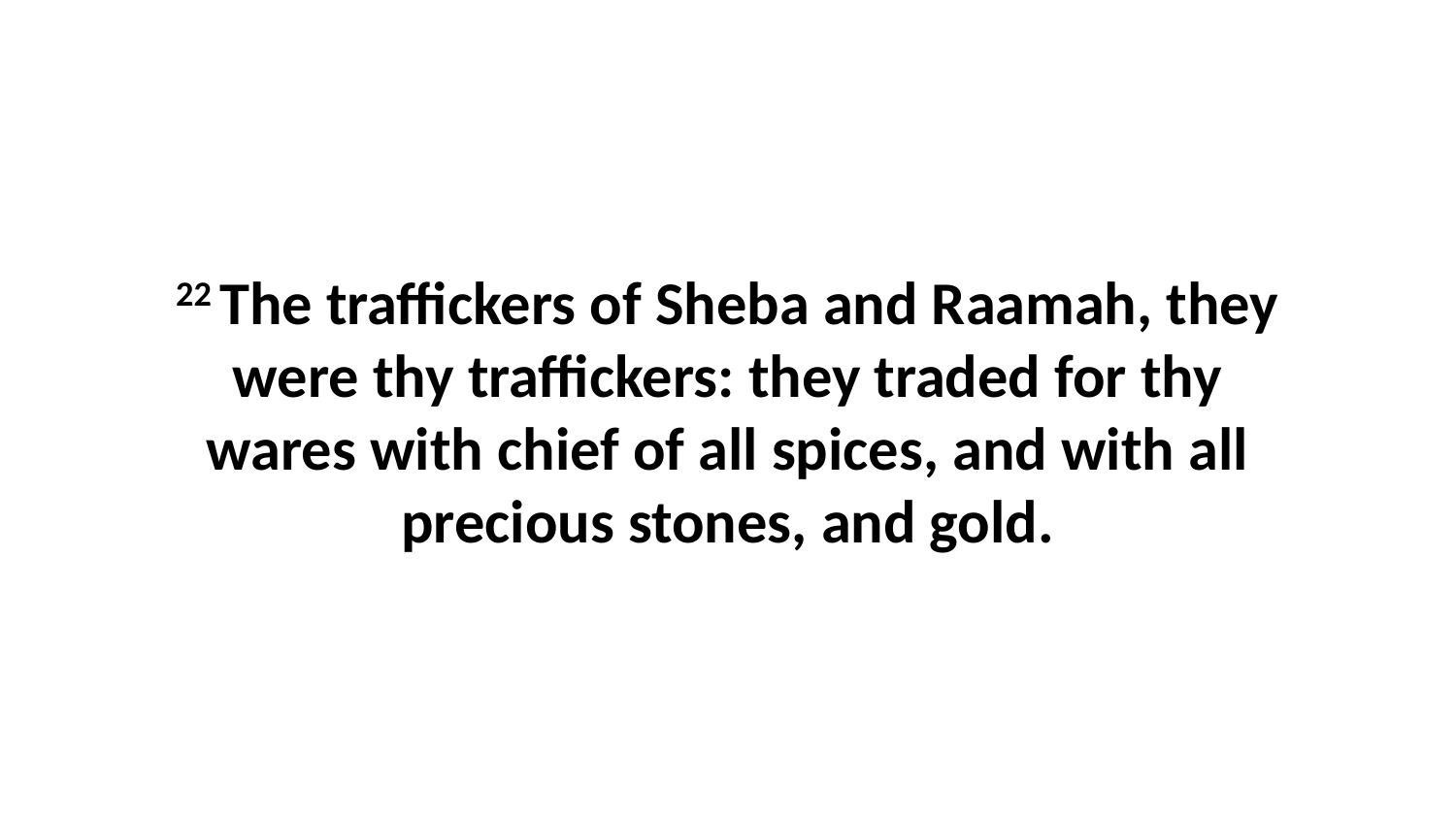

22 The traffickers of Sheba and Raamah, they were thy traffickers: they traded for thy wares with chief of all spices, and with all precious stones, and gold.